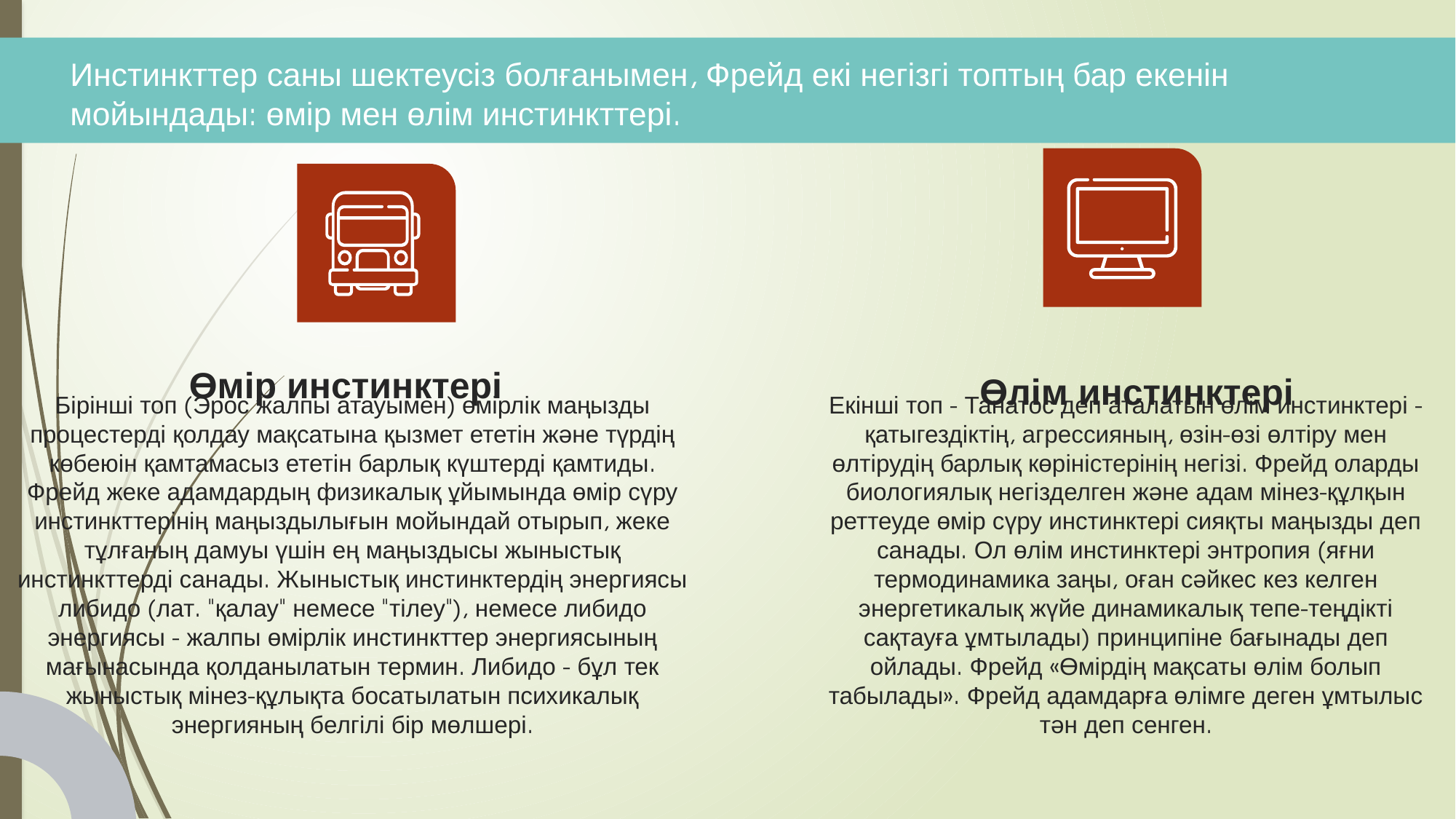

# Инстинкттер саны шектеусіз болғанымен, Фрейд екі негізгі топтың бар екенін мойындады: өмір мен өлім инстинкттері.

Өмір инстинктері
Өлім инстинктері
Екінші топ - Танатос деп аталатын өлім инстинктері - қатыгездіктің, агрессияның, өзін-өзі өлтіру мен өлтірудің барлық көріністерінің негізі. Фрейд оларды биологиялық негізделген және адам мінез-құлқын реттеуде өмір сүру инстинктері сияқты маңызды деп санады. Ол өлім инстинктері энтропия (яғни термодинамика заңы, оған сәйкес кез келген энергетикалық жүйе динамикалық тепе-теңдікті сақтауға ұмтылады) принципіне бағынады деп ойлады. Фрейд «Өмірдің мақсаты өлім болып табылады». Фрейд адамдарға өлімге деген ұмтылыс тән деп сенген.
Бірінші топ (Эрос жалпы атауымен) өмірлік маңызды процестерді қолдау мақсатына қызмет ететін және түрдің көбеюін қамтамасыз ететін барлық күштерді қамтиды. Фрейд жеке адамдардың физикалық ұйымында өмір сүру инстинкттерінің маңыздылығын мойындай отырып, жеке тұлғаның дамуы үшін ең маңыздысы жыныстық инстинкттерді санады. Жыныстық инстинктердің энергиясы либидо (лат. "қалау" немесе "тілеу"), немесе либидо энергиясы - жалпы өмірлік инстинкттер энергиясының мағынасында қолданылатын термин. Либидо - бұл тек жыныстық мінез-құлықта босатылатын психикалық энергияның белгілі бір мөлшері.